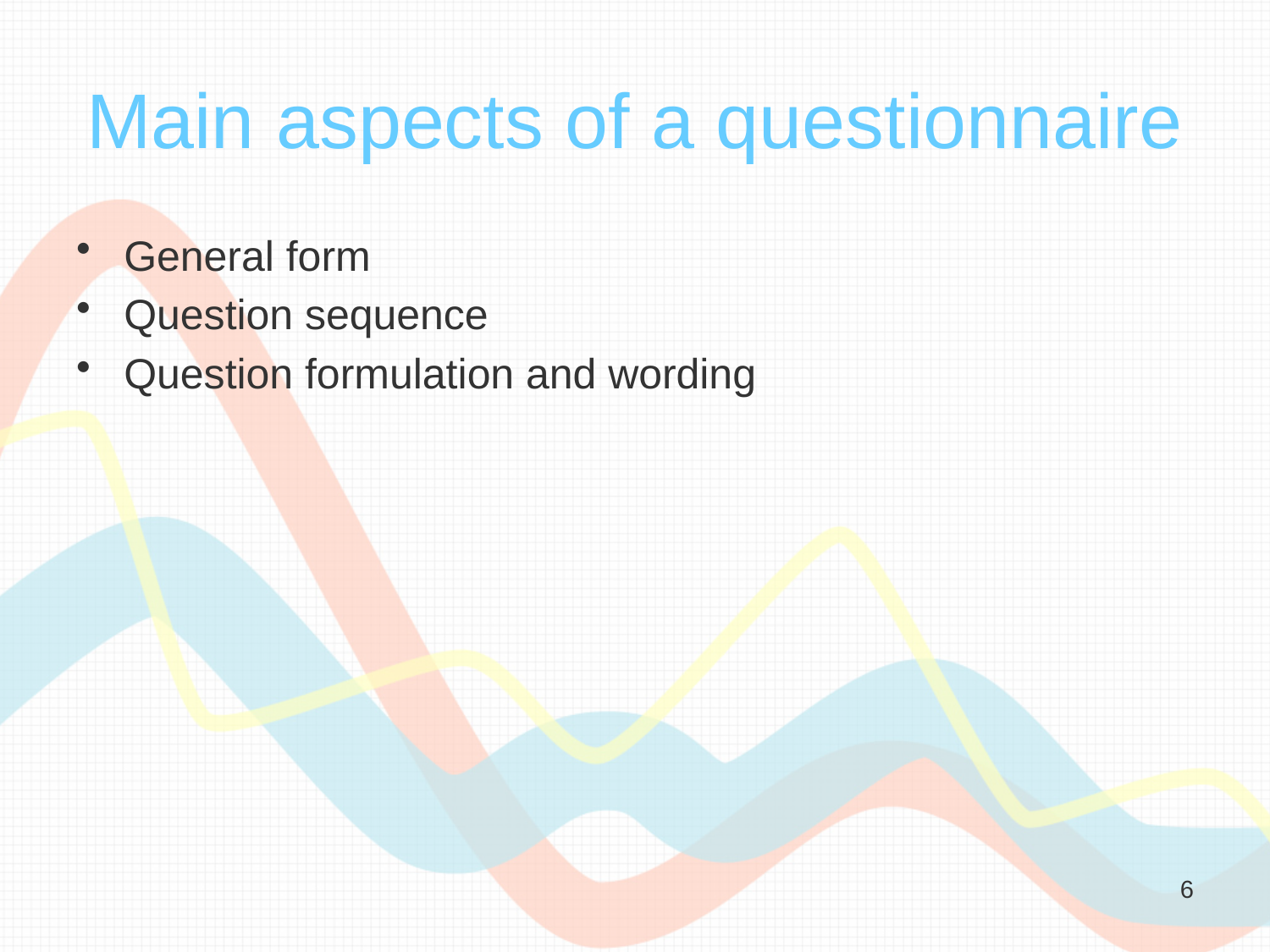

# Main aspects of a questionnaire
General form
Question sequence
Question formulation and wording
6